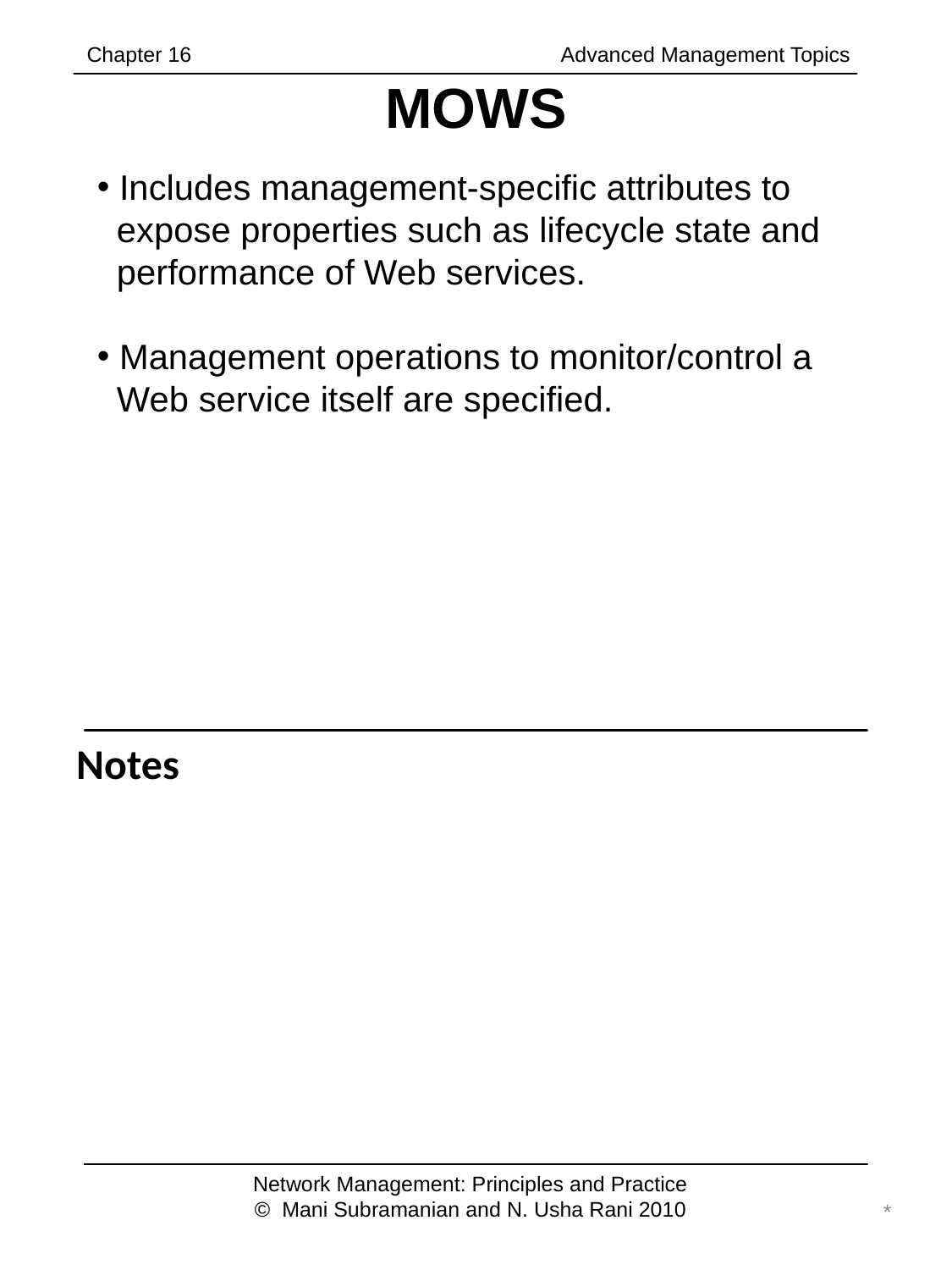

Chapter 16		     	                Advanced Management Topics
# MOWS
 Includes management-specific attributes to
  expose properties such as lifecycle state and
  performance of Web services.
 Management operations to monitor/control a
  Web service itself are specified.
Notes

Network Management: Principles and Practice
©  Mani Subramanian and N. Usha Rani 2010

*